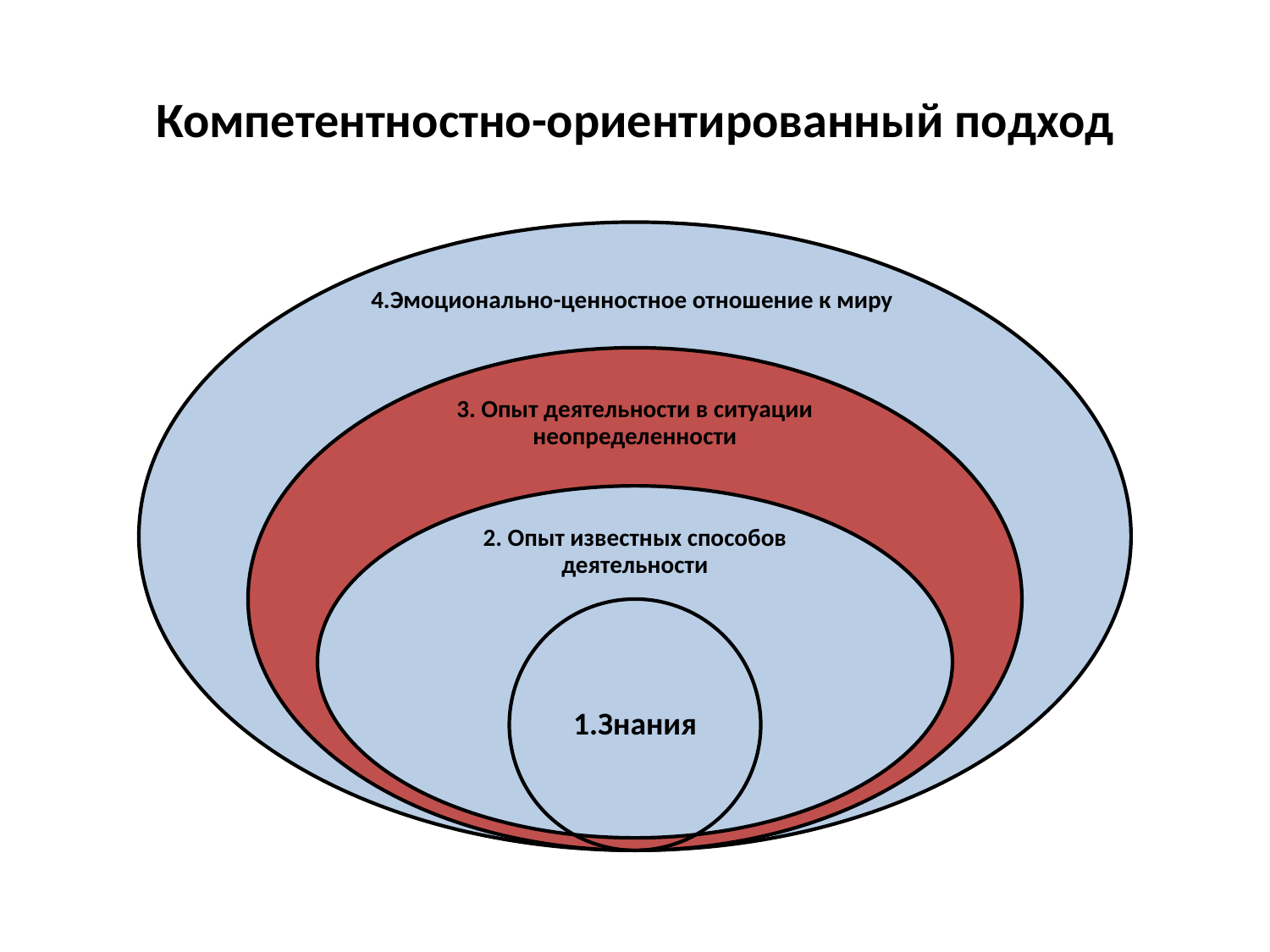

# Компетентностно-ориентированный подход
4.Эмоционально-ценностное отношение к миру
3. Опыт деятельности в ситуации неопределенности
2. Опыт известных способов деятельности
1.Знания